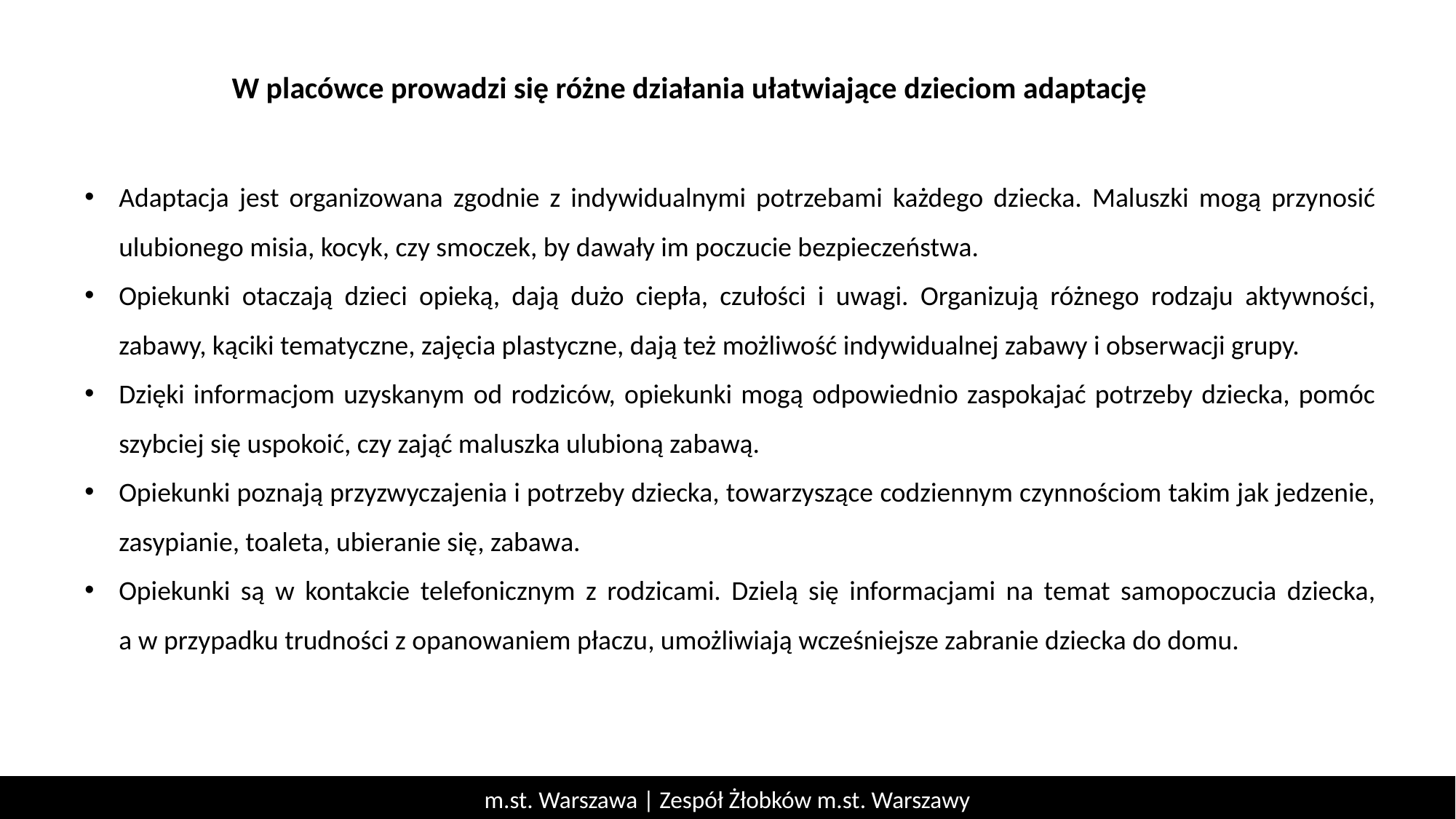

W placówce prowadzi się różne działania ułatwiające dzieciom adaptację

Adaptacja jest organizowana zgodnie z indywidualnymi potrzebami każdego dziecka. Maluszki mogą przynosić ulubionego misia, kocyk, czy smoczek, by dawały im poczucie bezpieczeństwa.
Opiekunki otaczają dzieci opieką, dają dużo ciepła, czułości i uwagi. Organizują różnego rodzaju aktywności, zabawy, kąciki tematyczne, zajęcia plastyczne, dają też możliwość indywidualnej zabawy i obserwacji grupy.
Dzięki informacjom uzyskanym od rodziców, opiekunki mogą odpowiednio zaspokajać potrzeby dziecka, pomóc szybciej się uspokoić, czy zająć maluszka ulubioną zabawą.
Opiekunki poznają przyzwyczajenia i potrzeby dziecka, towarzyszące codziennym czynnościom takim jak jedzenie, zasypianie, toaleta, ubieranie się, zabawa.
Opiekunki są w kontakcie telefonicznym z rodzicami. Dzielą się informacjami na temat samopoczucia dziecka, a w przypadku trudności z opanowaniem płaczu, umożliwiają wcześniejsze zabranie dziecka do domu.

m.st. Warszawa | Zespół Żłobków m.st. Warszawy